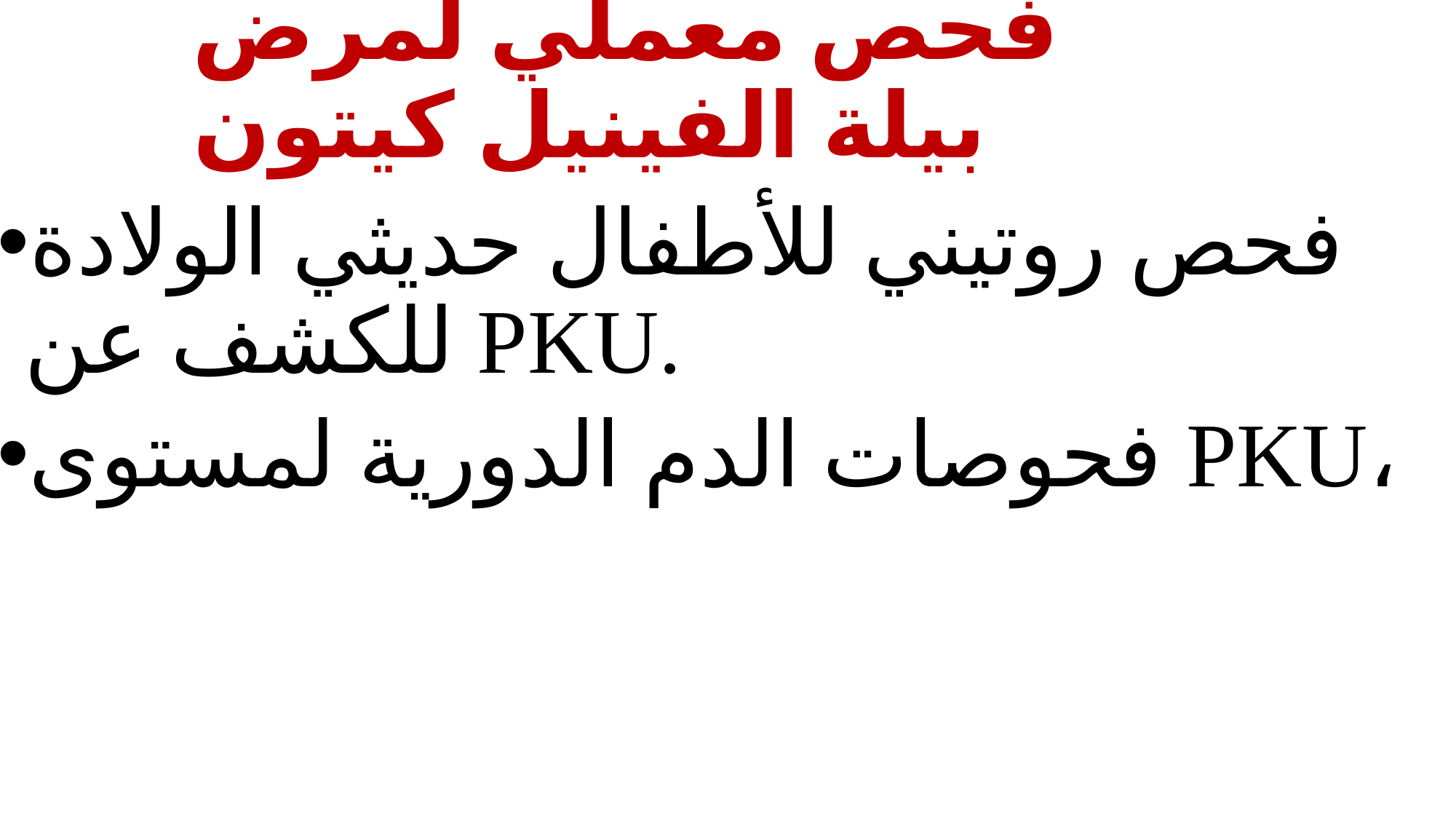

# فحص معملي لمرض بيلة الفينيل كيتون
فحص روتيني للأطفال حديثي الولادة للكشف عن PKU.
فحوصات الدم الدورية لمستوى PKU،